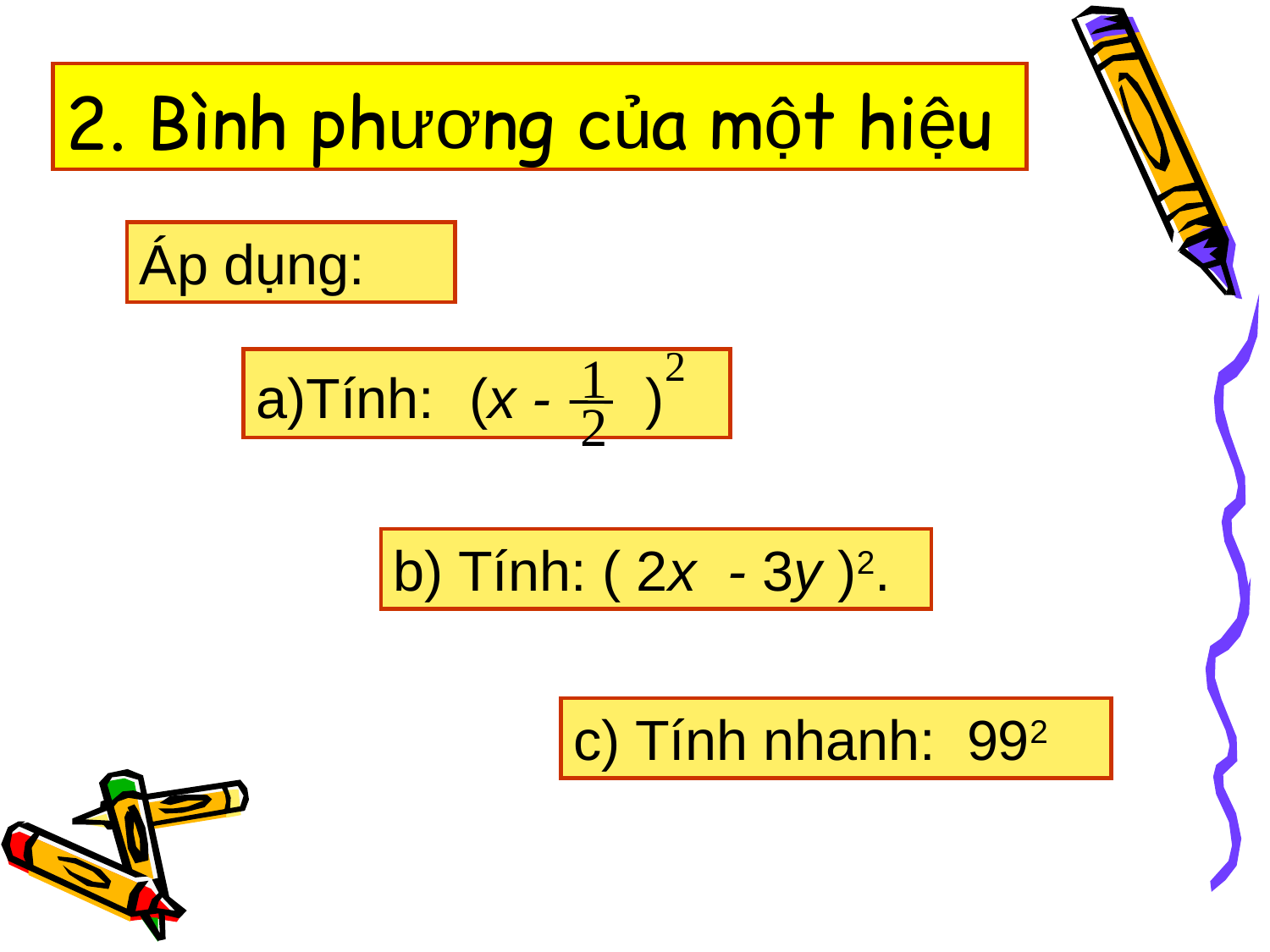

# 2. Bình phương của một hiệu

Áp dụng:
2
1
2

Tính:  (x -      )
b) Tính: ( 2x  - 3y )2.
c) Tính nhanh:  992